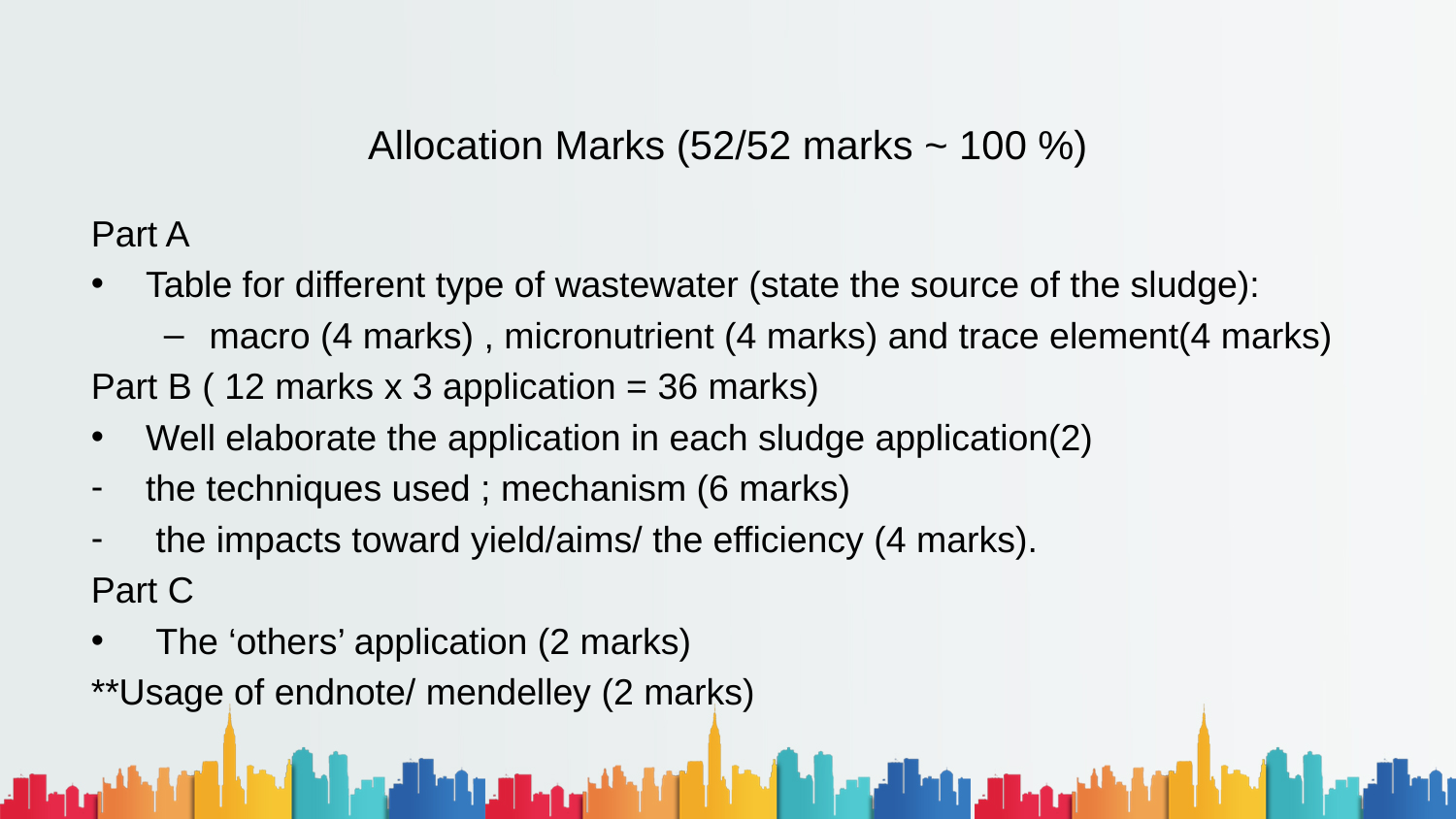

Allocation Marks (52/52 marks ~ 100 %)
Part A
Table for different type of wastewater (state the source of the sludge):
macro (4 marks) , micronutrient (4 marks) and trace element(4 marks)
Part B ( 12 marks x 3 application = 36 marks)
Well elaborate the application in each sludge application(2)
the techniques used ; mechanism (6 marks)
 the impacts toward yield/aims/ the efficiency (4 marks).
Part C
 The ‘others’ application (2 marks)
**Usage of endnote/ mendelley (2 marks)